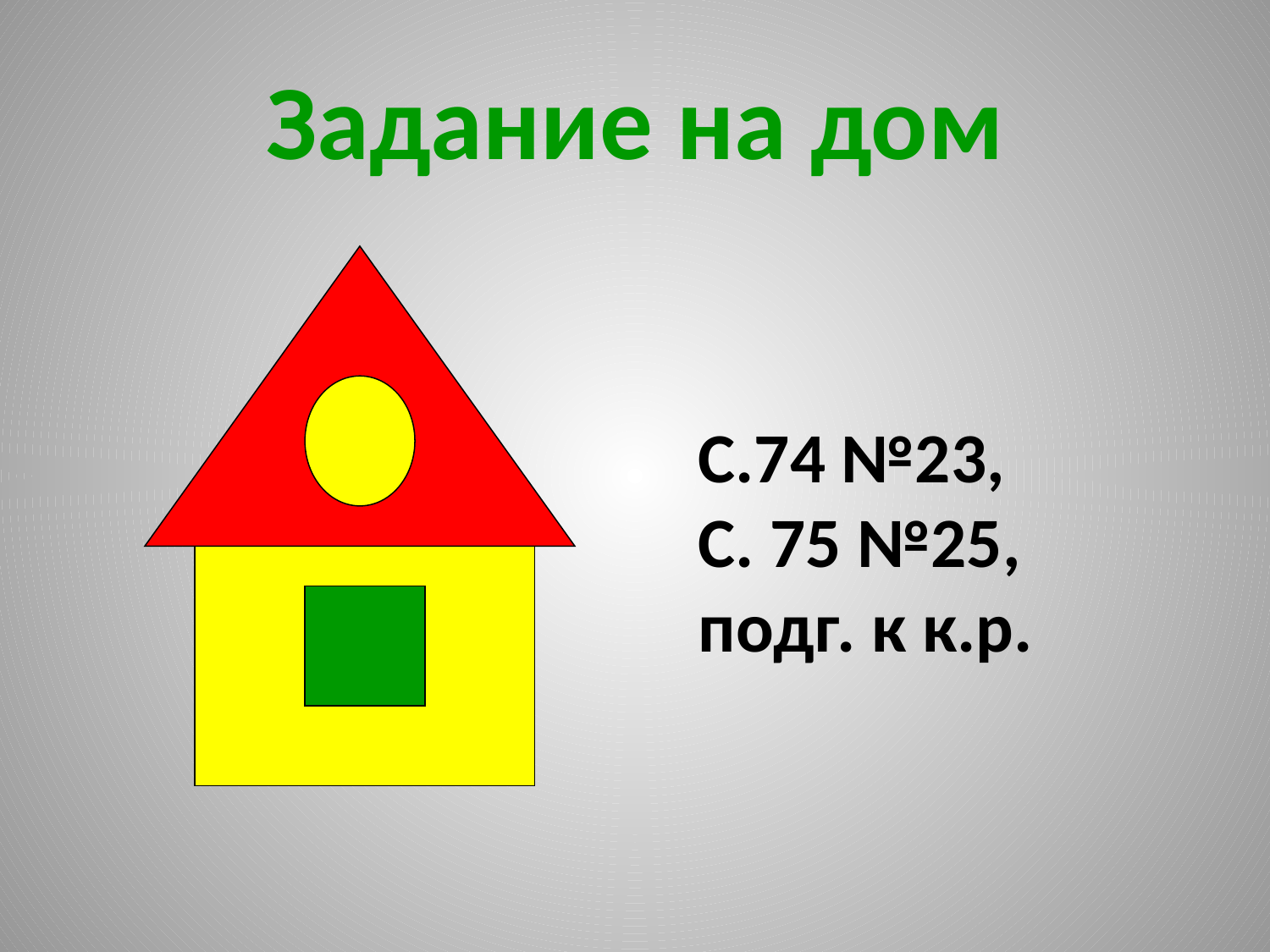

# Задание на дом

С.74 №23,
С. 75 №25,
подг. к к.р.